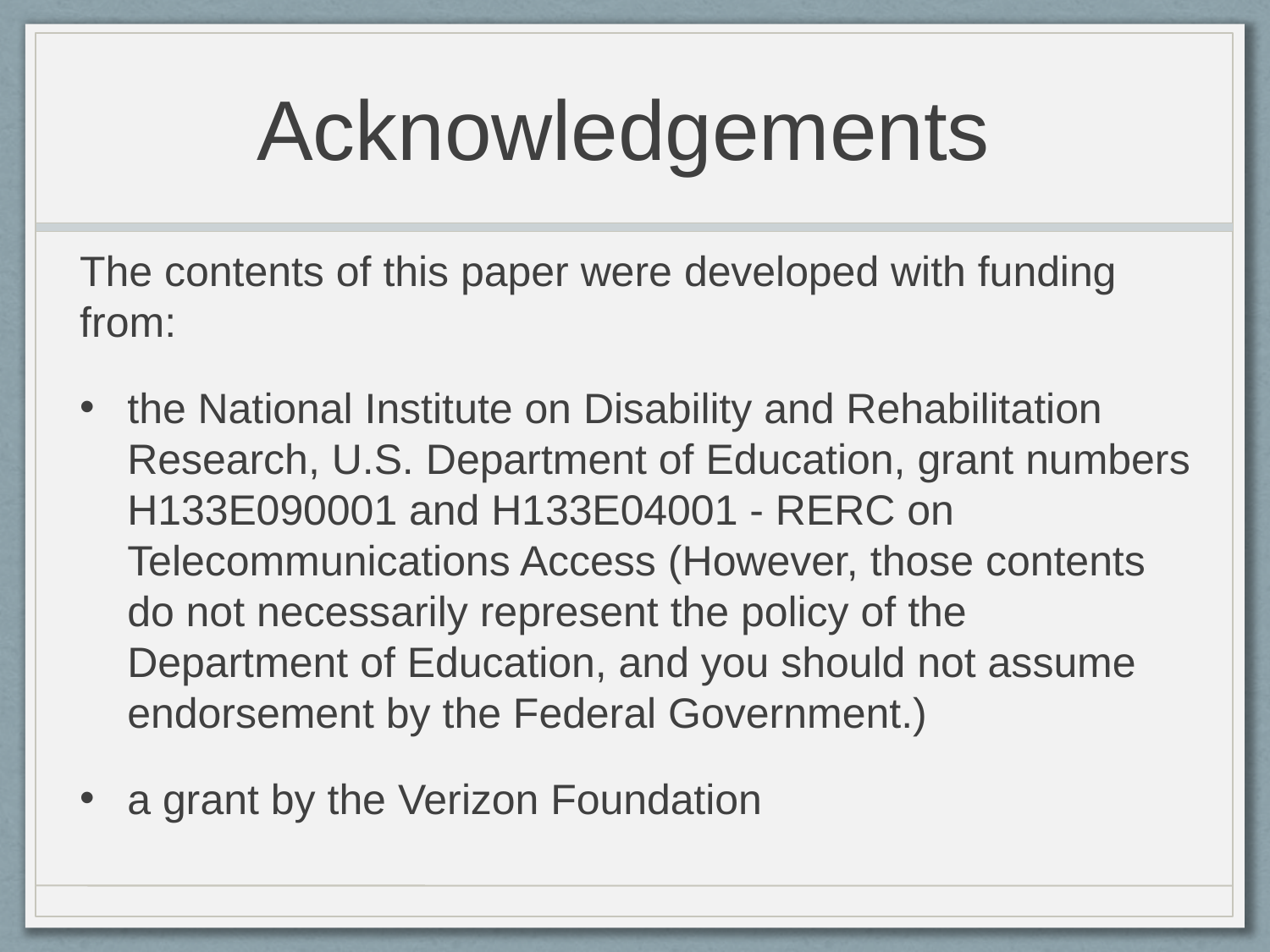

# Acknowledgements
The contents of this paper were developed with funding from:
the National Institute on Disability and Rehabilitation Research, U.S. Department of Education, grant numbers H133E090001 and H133E04001 - RERC on Telecommunications Access (However, those contents do not necessarily represent the policy of the Department of Education, and you should not assume endorsement by the Federal Government.)
a grant by the Verizon Foundation